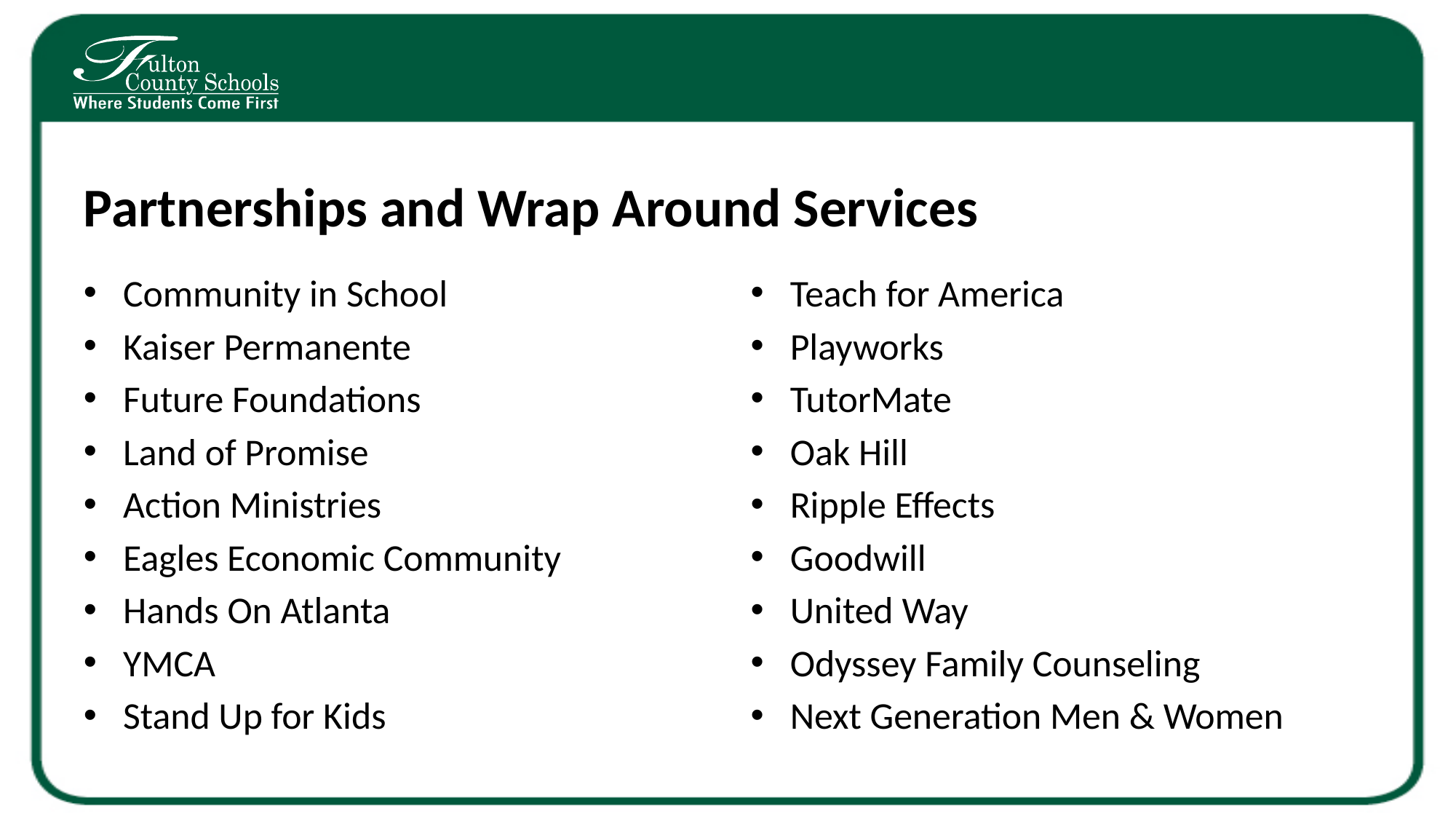

# Partnerships and Wrap Around Services
Community in School
Kaiser Permanente
Future Foundations
Land of Promise
Action Ministries
Eagles Economic Community
Hands On Atlanta
YMCA
Stand Up for Kids
Teach for America
Playworks
TutorMate
Oak Hill
Ripple Effects
Goodwill
United Way
Odyssey Family Counseling
Next Generation Men & Women